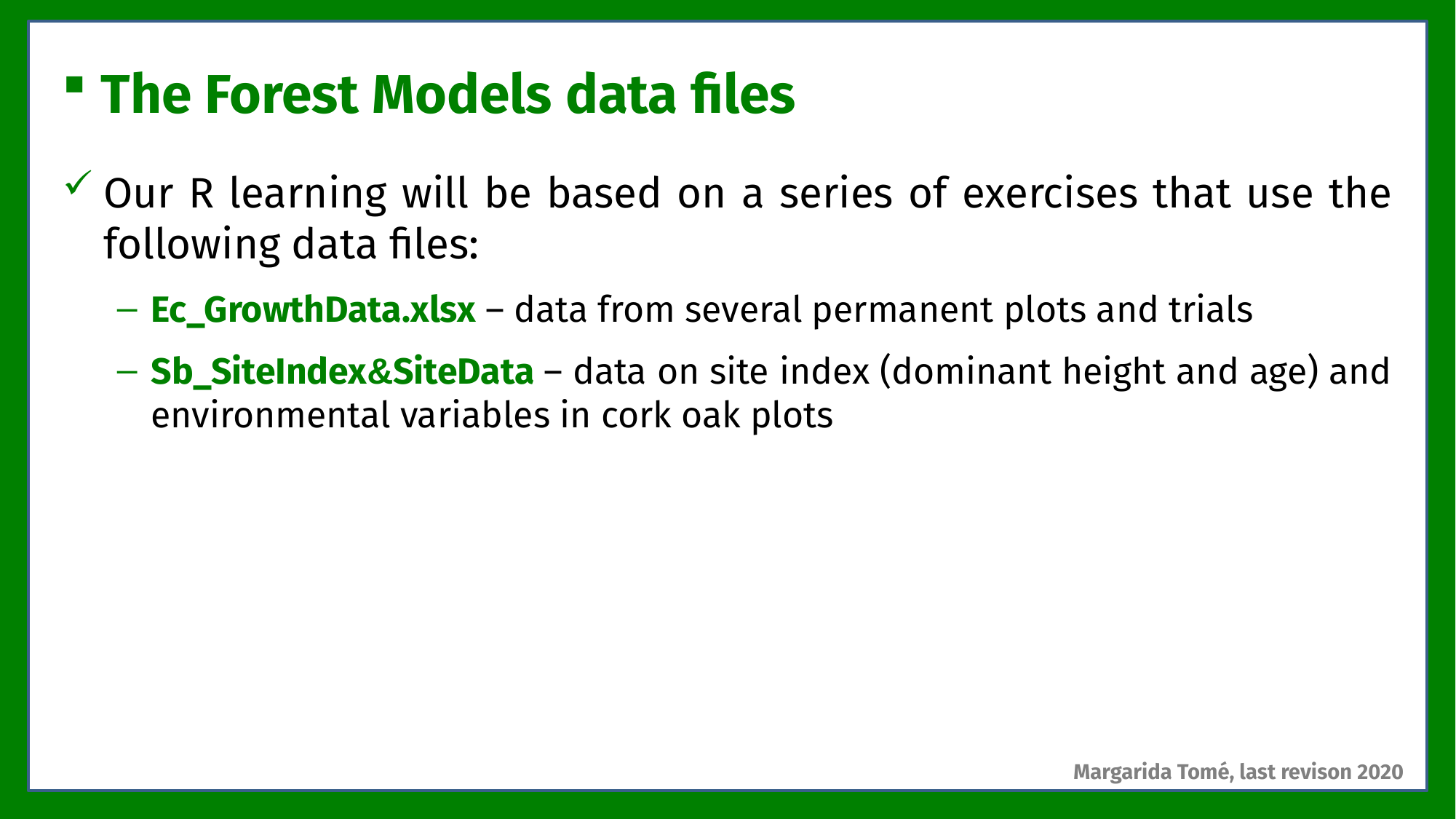

# The Forest Models data files
Our R learning will be based on a series of exercises that use the following data files:
Ec_GrowthData.xlsx – data from several permanent plots and trials
Sb_SiteIndex&SiteData – data on site index (dominant height and age) and environmental variables in cork oak plots